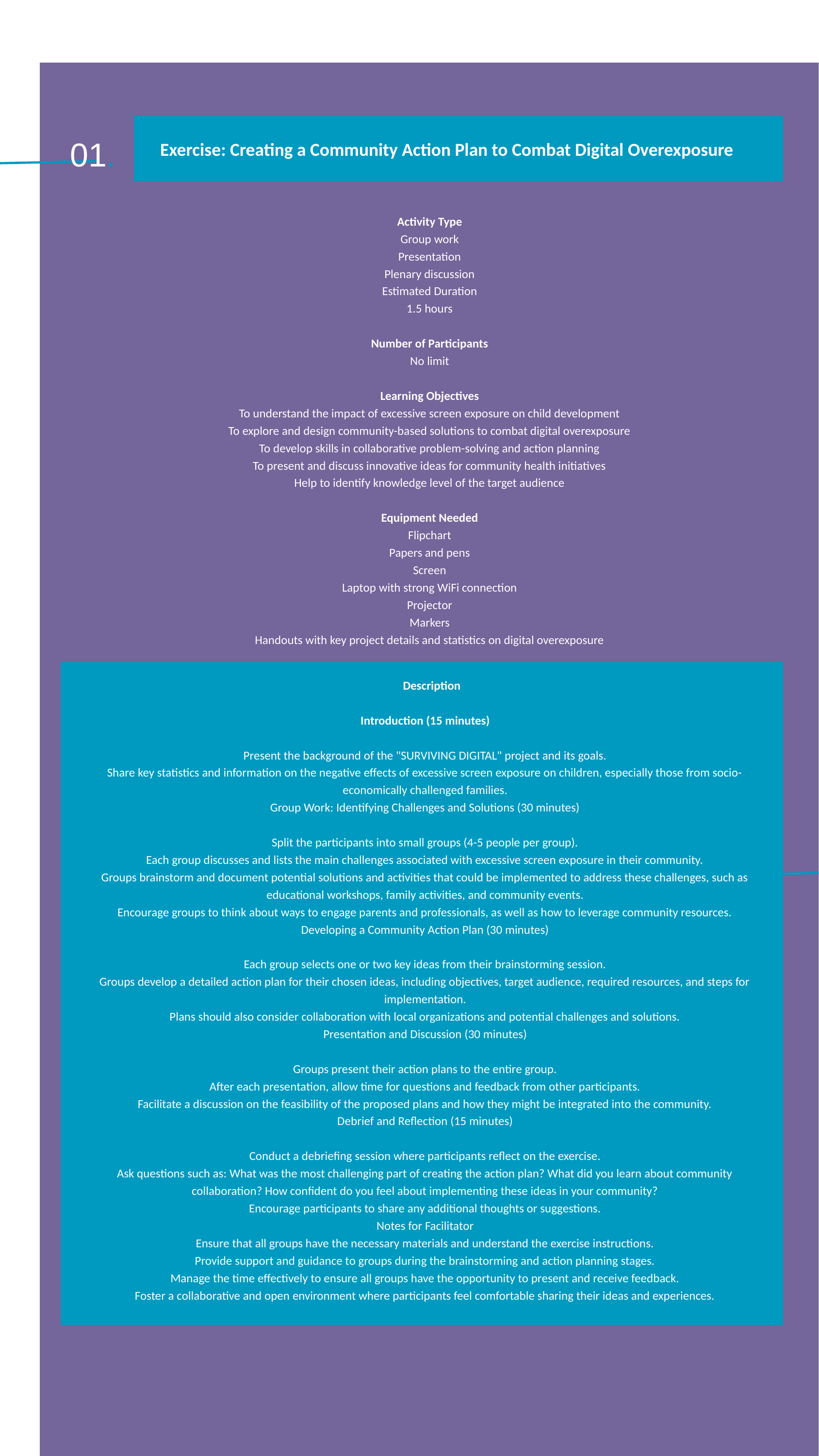

`

Exercise: Creating a Community Action Plan to Combat Digital Overexposure

 01.
Activity Type
Group work
Presentation
Plenary discussion
Estimated Duration
1.5 hours

Number of Participants
No limit

Learning Objectives
To understand the impact of excessive screen exposure on child development
To explore and design community-based solutions to combat digital overexposure
To develop skills in collaborative problem-solving and action planning
To present and discuss innovative ideas for community health initiatives
Help to identify knowledge level of the target audience

Equipment Needed
Flipchart
Papers and pens
Screen
Laptop with strong WiFi connection
Projector
Markers
Handouts with key project details and statistics on digital overexposure

                                                                                                              Description

Introduction (15 minutes)

Present the background of the "SURVIVING DIGITAL" project and its goals.
Share key statistics and information on the negative effects of excessive screen exposure on children, especially those from socio-economically challenged families.
Group Work: Identifying Challenges and Solutions (30 minutes)

Split the participants into small groups (4-5 people per group).
Each group discusses and lists the main challenges associated with excessive screen exposure in their community.
Groups brainstorm and document potential solutions and activities that could be implemented to address these challenges, such as educational workshops, family activities, and community events.
Encourage groups to think about ways to engage parents and professionals, as well as how to leverage community resources.
Developing a Community Action Plan (30 minutes)

Each group selects one or two key ideas from their brainstorming session.
Groups develop a detailed action plan for their chosen ideas, including objectives, target audience, required resources, and steps for implementation.
Plans should also consider collaboration with local organizations and potential challenges and solutions.
Presentation and Discussion (30 minutes)

Groups present their action plans to the entire group.
After each presentation, allow time for questions and feedback from other participants.
Facilitate a discussion on the feasibility of the proposed plans and how they might be integrated into the community.
Debrief and Reflection (15 minutes)

Conduct a debriefing session where participants reflect on the exercise.
Ask questions such as: What was the most challenging part of creating the action plan? What did you learn about community collaboration? How confident do you feel about implementing these ideas in your community?
Encourage participants to share any additional thoughts or suggestions.
Notes for Facilitator
Ensure that all groups have the necessary materials and understand the exercise instructions.
Provide support and guidance to groups during the brainstorming and action planning stages.
Manage the time effectively to ensure all groups have the opportunity to present and receive feedback.
Foster a collaborative and open environment where participants feel comfortable sharing their ideas and experiences.
 02.
31
surviving digital